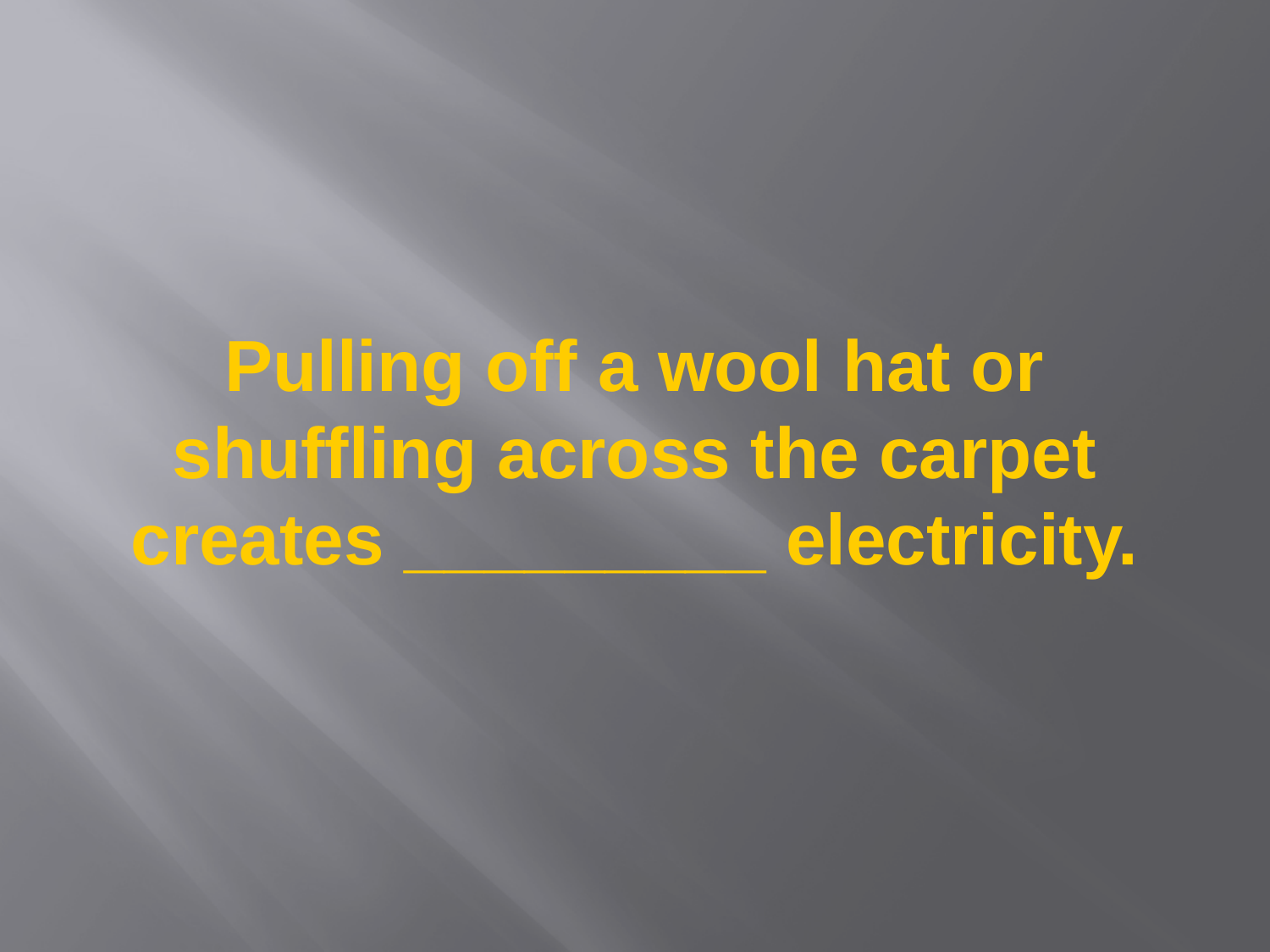

# Pulling off a wool hat or shuffling across the carpet creates _________ electricity.